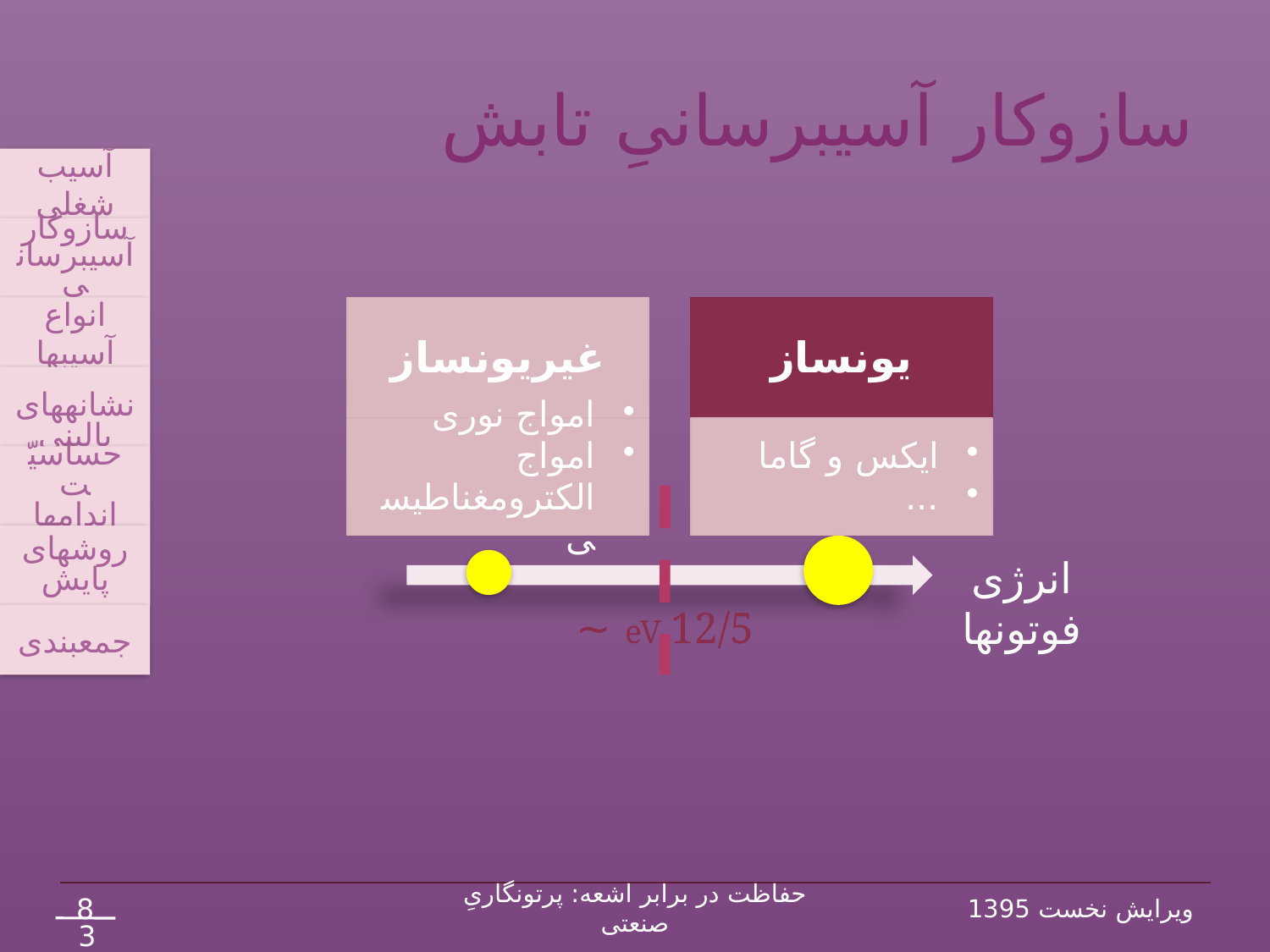

# سازوکار آسیب‏رسانیِ تابش
آسیب شغلی
سازوکار آسیب‏رسانی
انواع آسیب‏ها
 نشانه‏های بالینی
حساسیّت اندام‏ها
روش‏های پایش
جمع‏بندی
یون‏ساز
غیریون‏ساز
امواج نوری
امواج الکترومغناطیسی
...

انرژی فوتون‏ها
eV 12/5 ~
8
حفاظت در برابر اشعه: پرتونگاریِ صنعتی
ویرایش نخست 1395
38